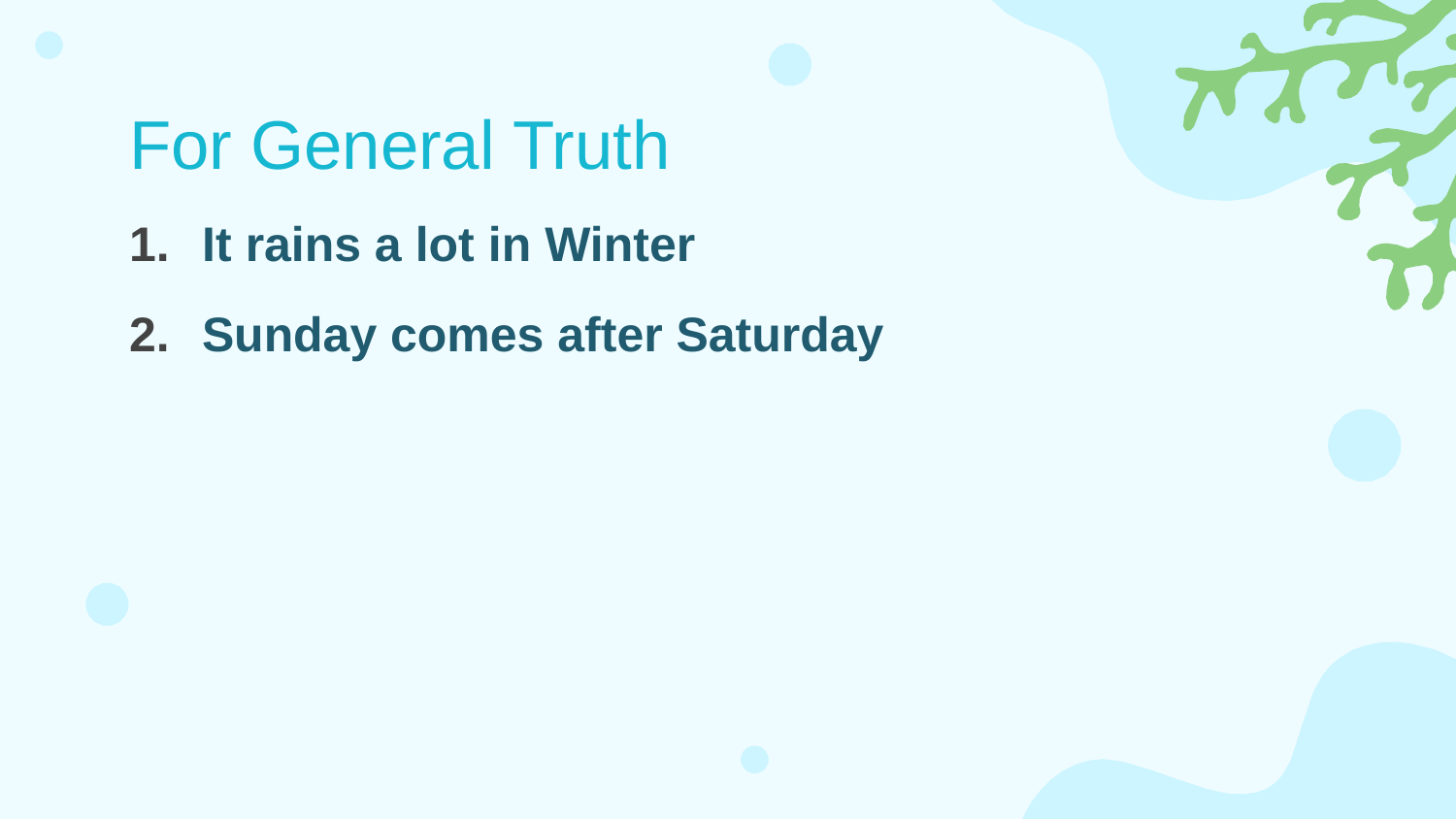

# For General Truth
It rains a lot in Winter
Sunday comes after Saturday